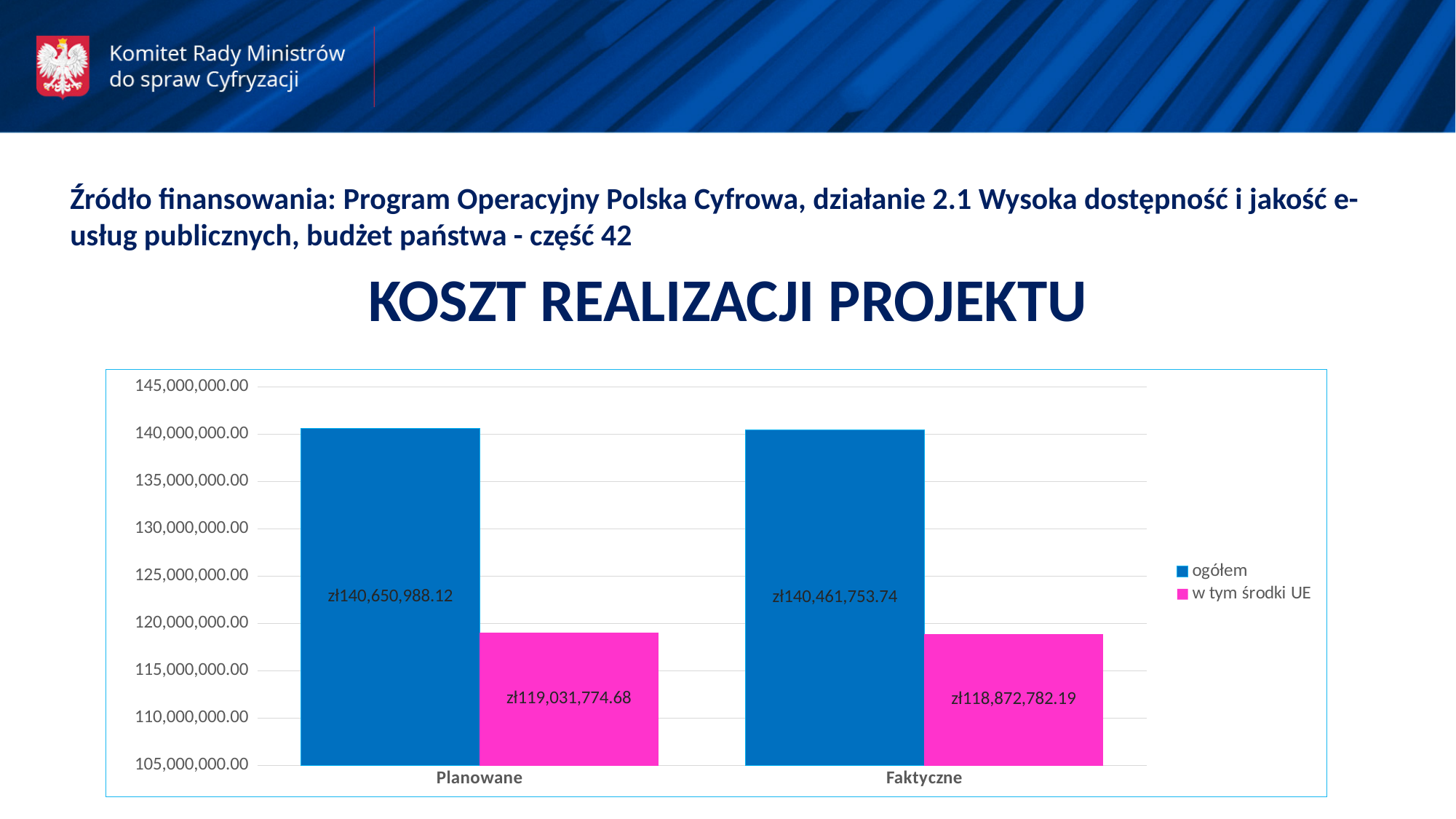

Źródło finansowania: Program Operacyjny Polska Cyfrowa, działanie 2.1 Wysoka dostępność i jakość e-usług publicznych, budżet państwa - część 42
KOSZT REALIZACJI PROJEKTU

### Chart

| Category | ogółem | w tym środki UE |
|---|---|---|
| Planowane | 140650988.12 | 119031774.68 |
| Faktyczne | 140461753.74 | 118872782.19 |